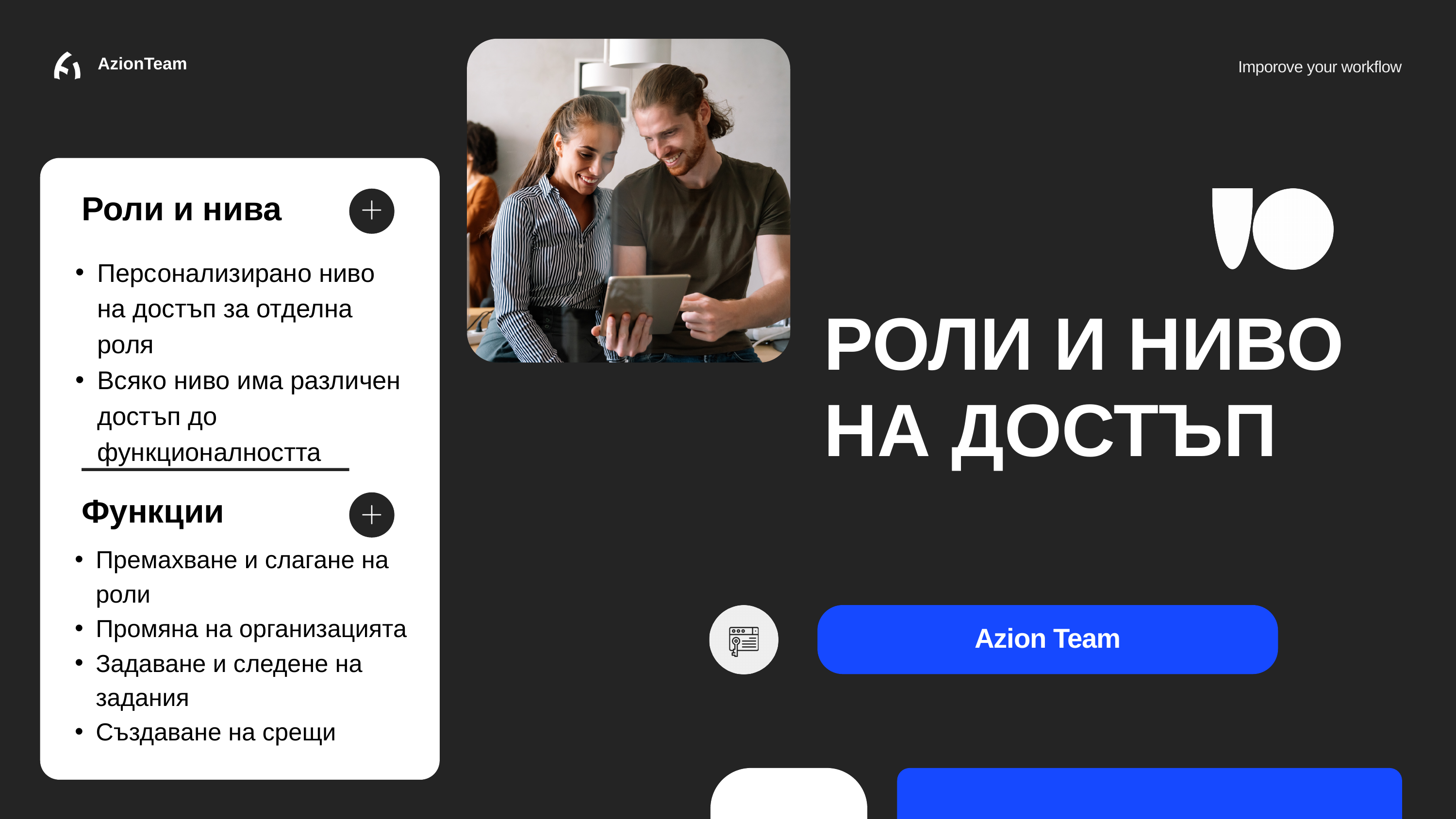

AzionTeam
Imporove your workflow

Роли и нива

Персонализирано ниво на достъп за отделна роля
Всяко ниво има различен достъп до функционалността
РОЛИ И НИВО НА ДОСТЪП

Функции

Премахване и слагане на роли
Промяна на организацията
Задаване и следене на задания
Създаване на срещи

Azion Team